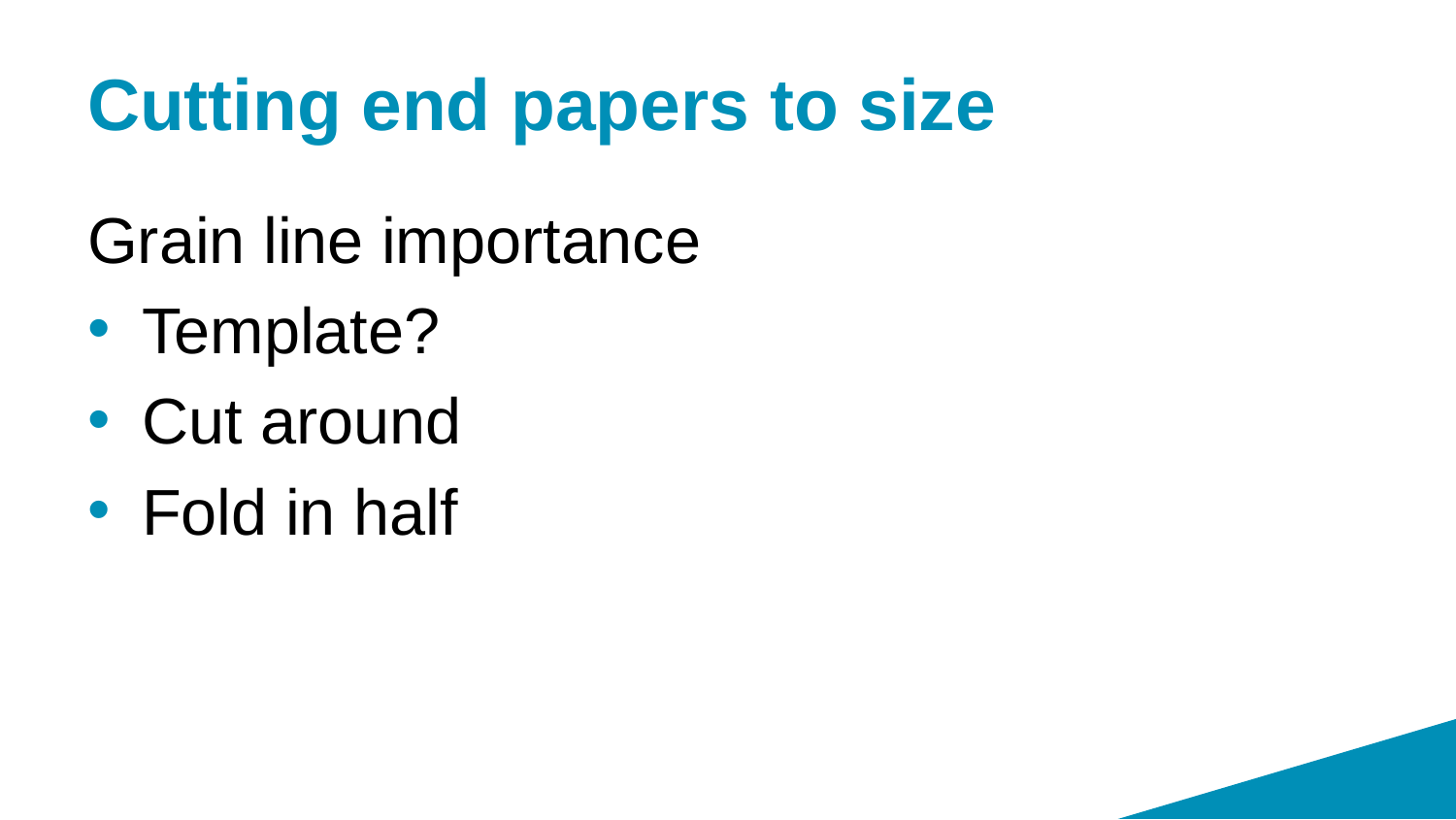

# Cutting end papers to size
Grain line importance
Template?
Cut around
Fold in half